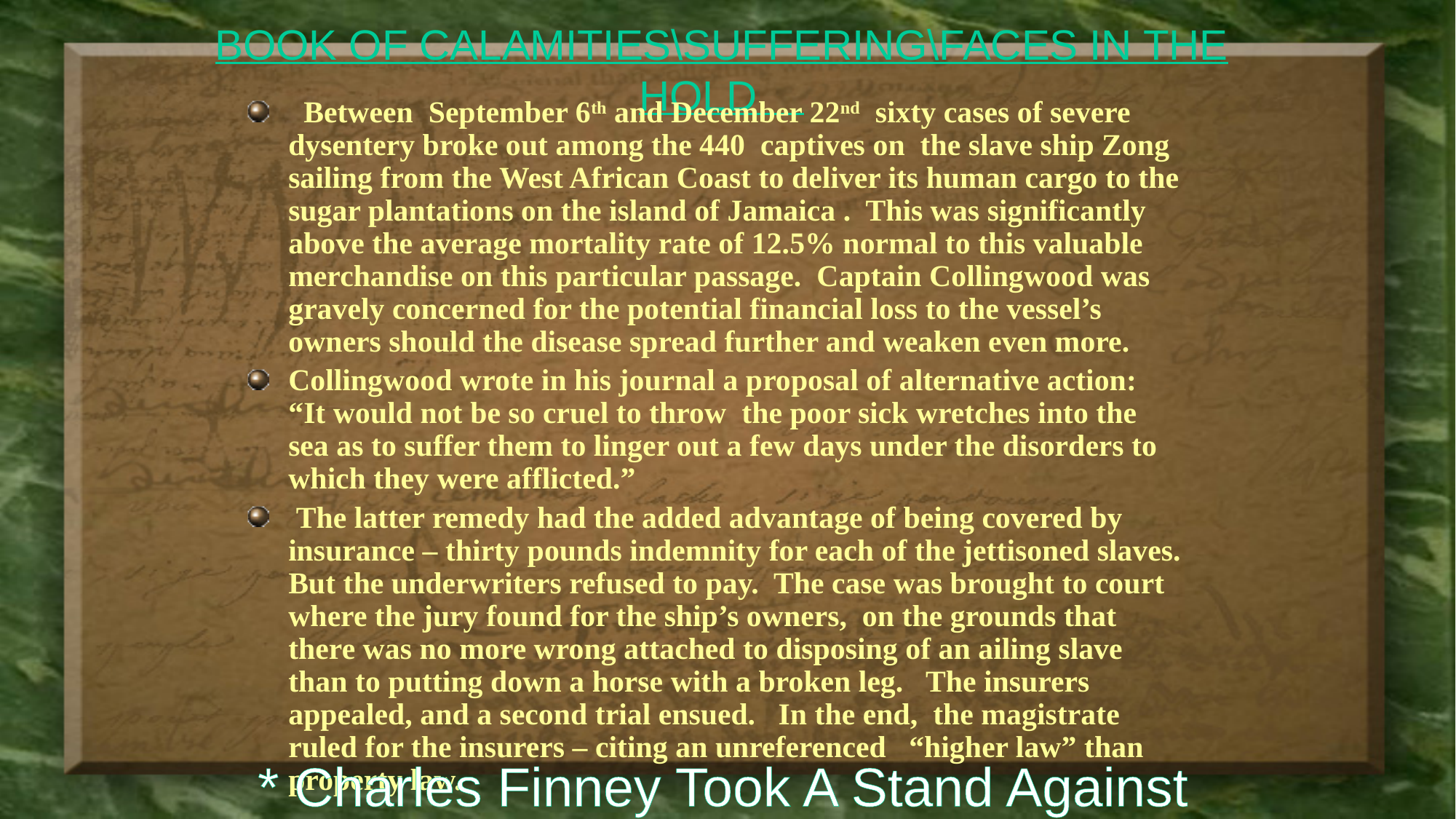

# BOOK OF CALAMITIES\SUFFERING\FACES IN THE HOLD
  Between  September 6th and December 22nd  sixty cases of severe dysentery broke out among the 440  captives on  the slave ship Zong  sailing from the West African Coast to deliver its human cargo to the sugar plantations on the island of Jamaica .  This was significantly above the average mortality rate of 12.5% normal to this valuable merchandise on this particular passage.  Captain Collingwood was gravely concerned for the potential financial loss to the vessel’s owners should the disease spread further and weaken even more.
Collingwood wrote in his journal a proposal of alternative action:     “It would not be so cruel to throw  the poor sick wretches into the  sea as to suffer them to linger out a few days under the disorders to which they were afflicted.”
 The latter remedy had the added advantage of being covered by insurance – thirty pounds indemnity for each of the jettisoned slaves.  But the underwriters refused to pay.  The case was brought to court where the jury found for the ship’s owners,  on the grounds that there was no more wrong attached to disposing of an ailing slave than to putting down a horse with a broken leg.   The insurers appealed, and a second trial ensued.   In the end,  the magistrate ruled for the insurers – citing an unreferenced   “higher law” than property law.
* Charles Finney Took A Stand Against Slavery!